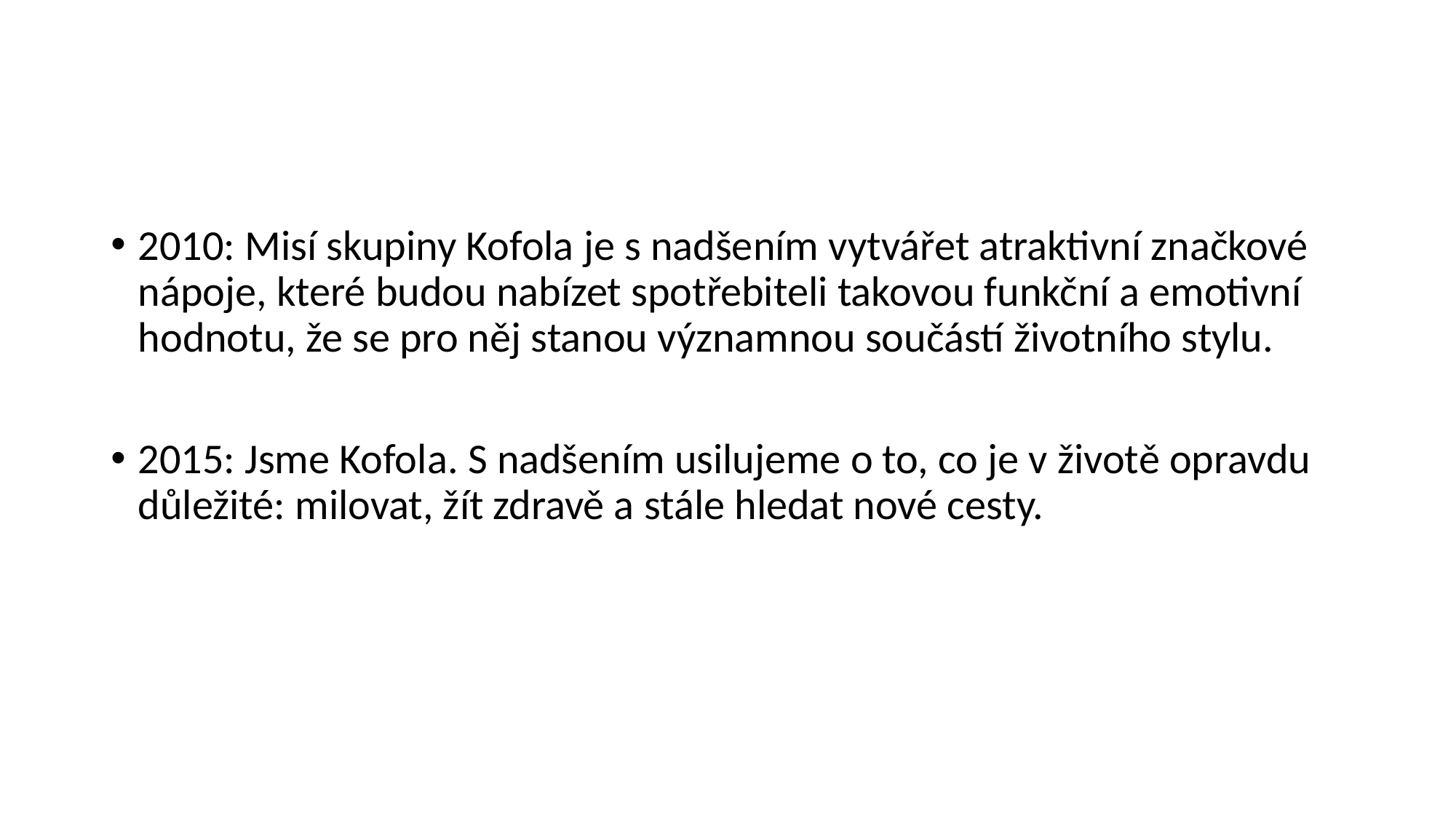

#
2010: Misí skupiny Kofola je s nadšením vytvářet atraktivní značkové nápoje, které budou nabízet spotřebiteli takovou funkční a emotivní hodnotu, že se pro něj stanou významnou součástí životního stylu.

2015: Jsme Kofola. S nadšením usilujeme o to, co je v životě opravdu důležité: milovat, žít zdravě a stále hledat nové cesty.